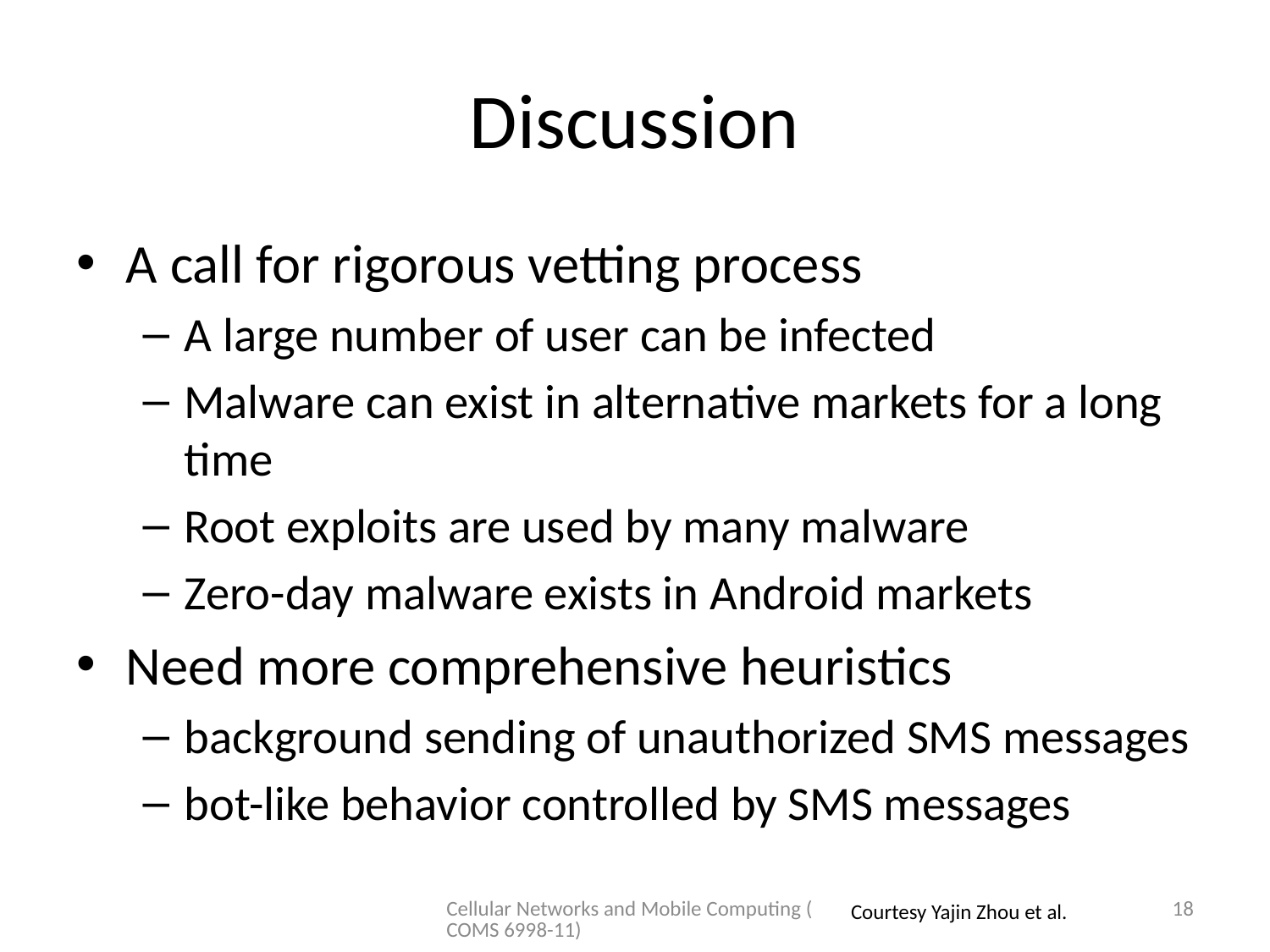

# Discussion
A call for rigorous vetting process
A large number of user can be infected
Malware can exist in alternative markets for a long time
Root exploits are used by many malware
Zero-day malware exists in Android markets
Need more comprehensive heuristics
background sending of unauthorized SMS messages
bot-like behavior controlled by SMS messages
Cellular Networks and Mobile Computing (COMS 6998-11)
18
Courtesy Yajin Zhou et al.